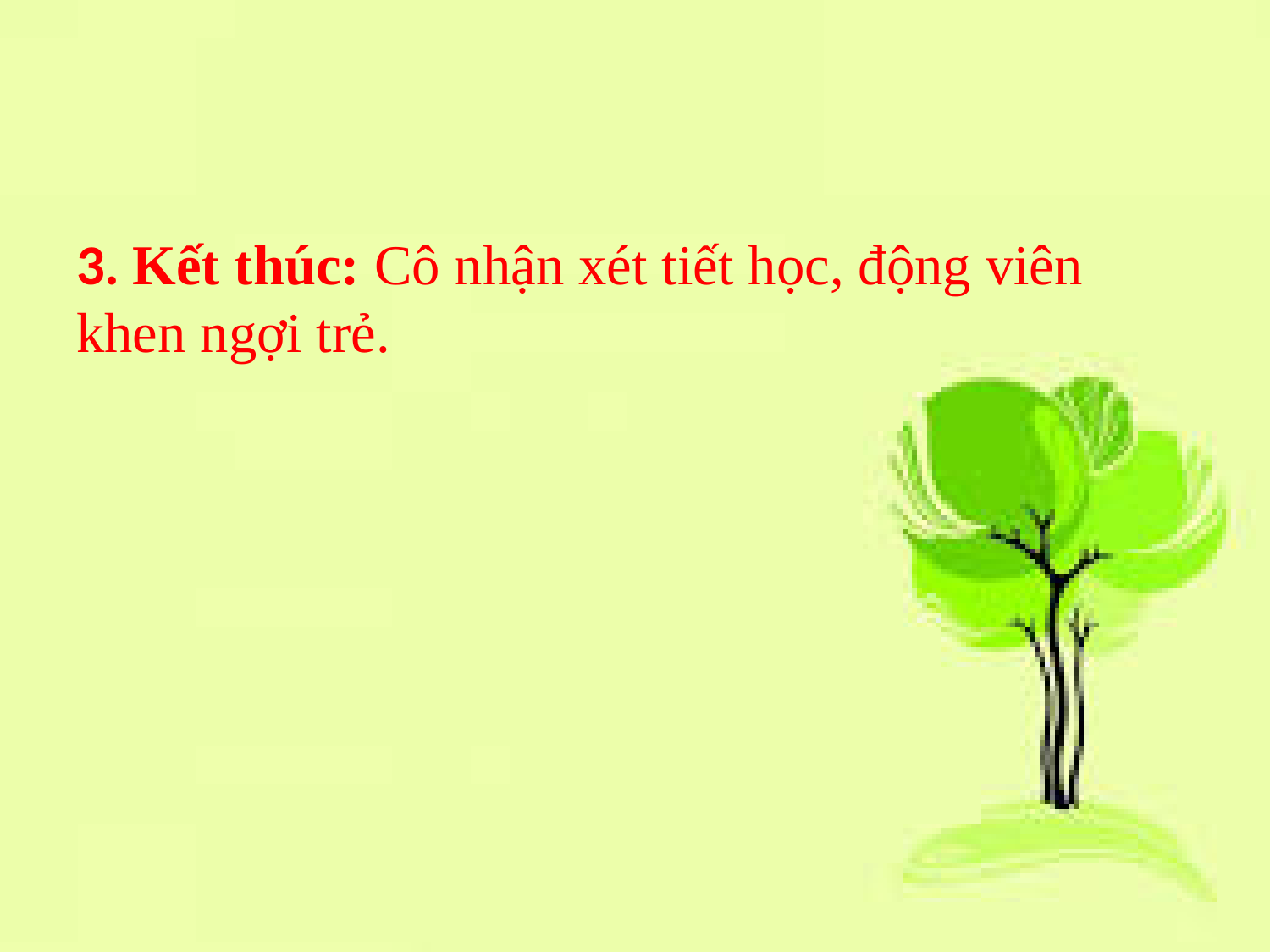

#
3. Kết thúc: Cô nhận xét tiết học, động viên khen ngợi trẻ.